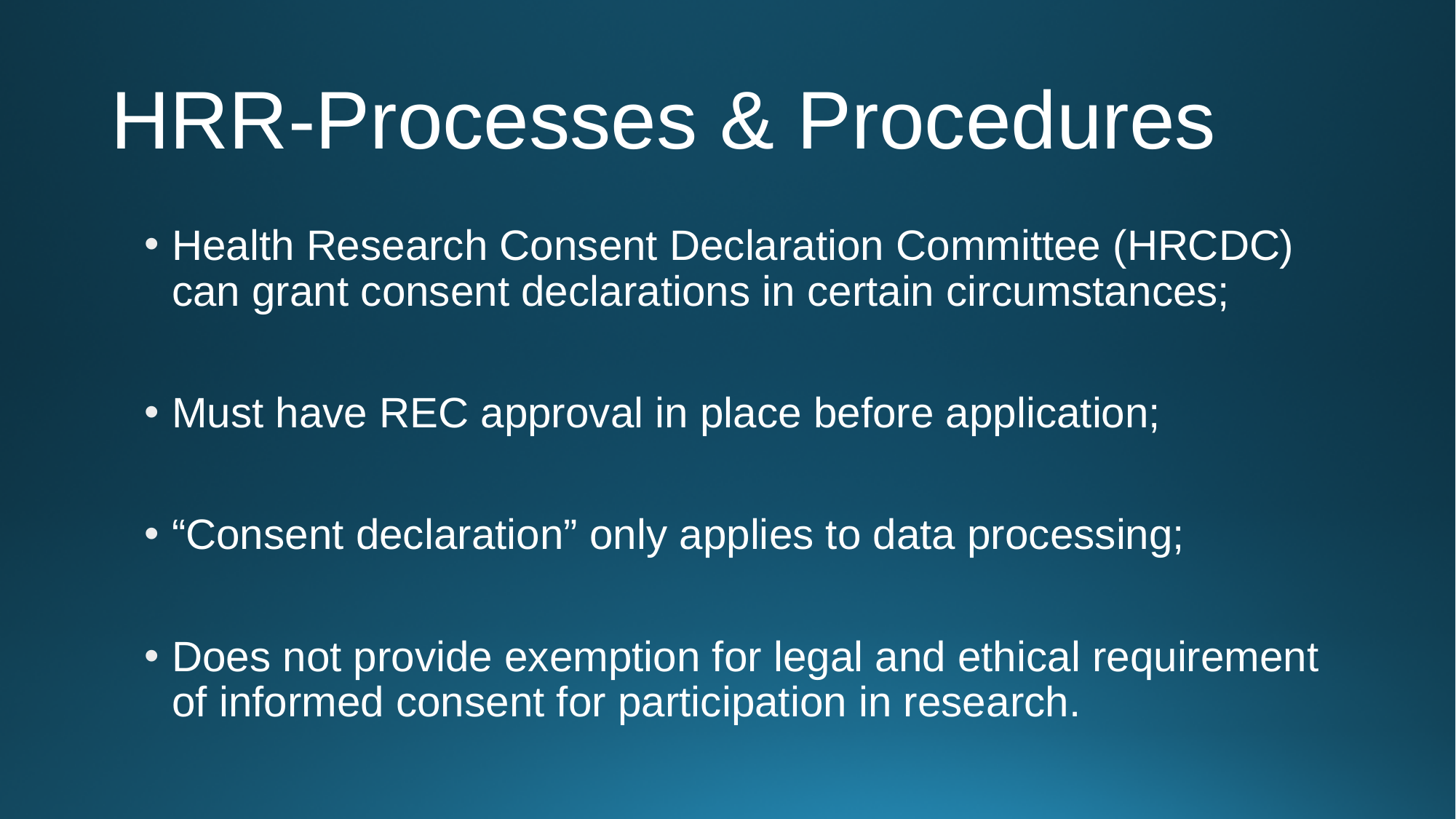

# HRR-Processes & Procedures
Health Research Consent Declaration Committee (HRCDC) can grant consent declarations in certain circumstances;

Must have REC approval in place before application;

“Consent declaration” only applies to data processing;

Does not provide exemption for legal and ethical requirement of informed consent for participation in research.